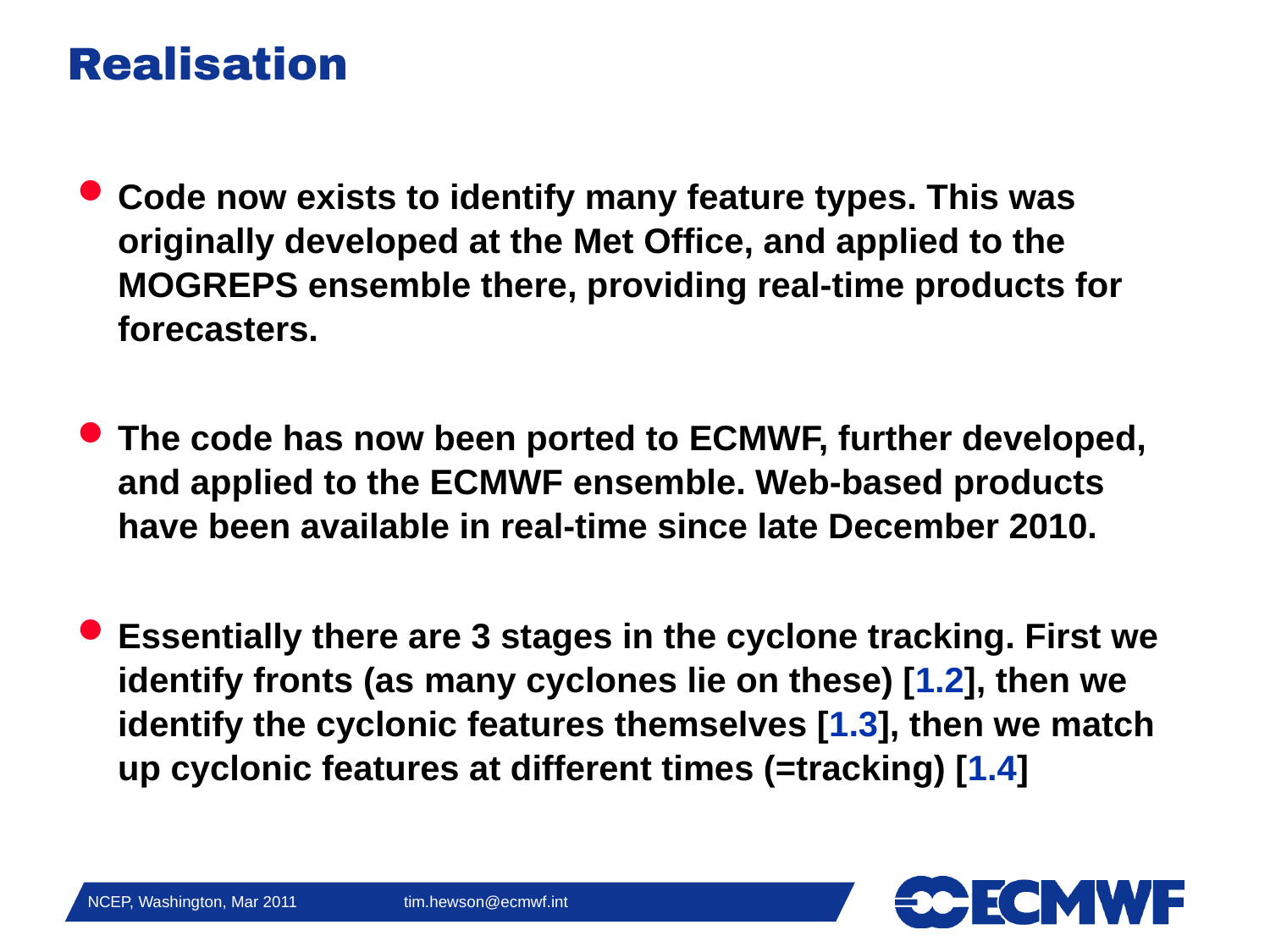

# Realisation
Code now exists to identify many feature types. This was originally developed at the Met Office, and applied to the MOGREPS ensemble there, providing real-time products for forecasters.

The code has now been ported to ECMWF, further developed, and applied to the ECMWF ensemble. Web-based products have been available in real-time since late December 2010.

Essentially there are 3 stages in the cyclone tracking. First we identify fronts (as many cyclones lie on these) [1.2], then we identify the cyclonic features themselves [1.3], then we match up cyclonic features at different times (=tracking) [1.4]

NCEP, Washington, Mar 2011                        tim.hewson@ecmwf.int